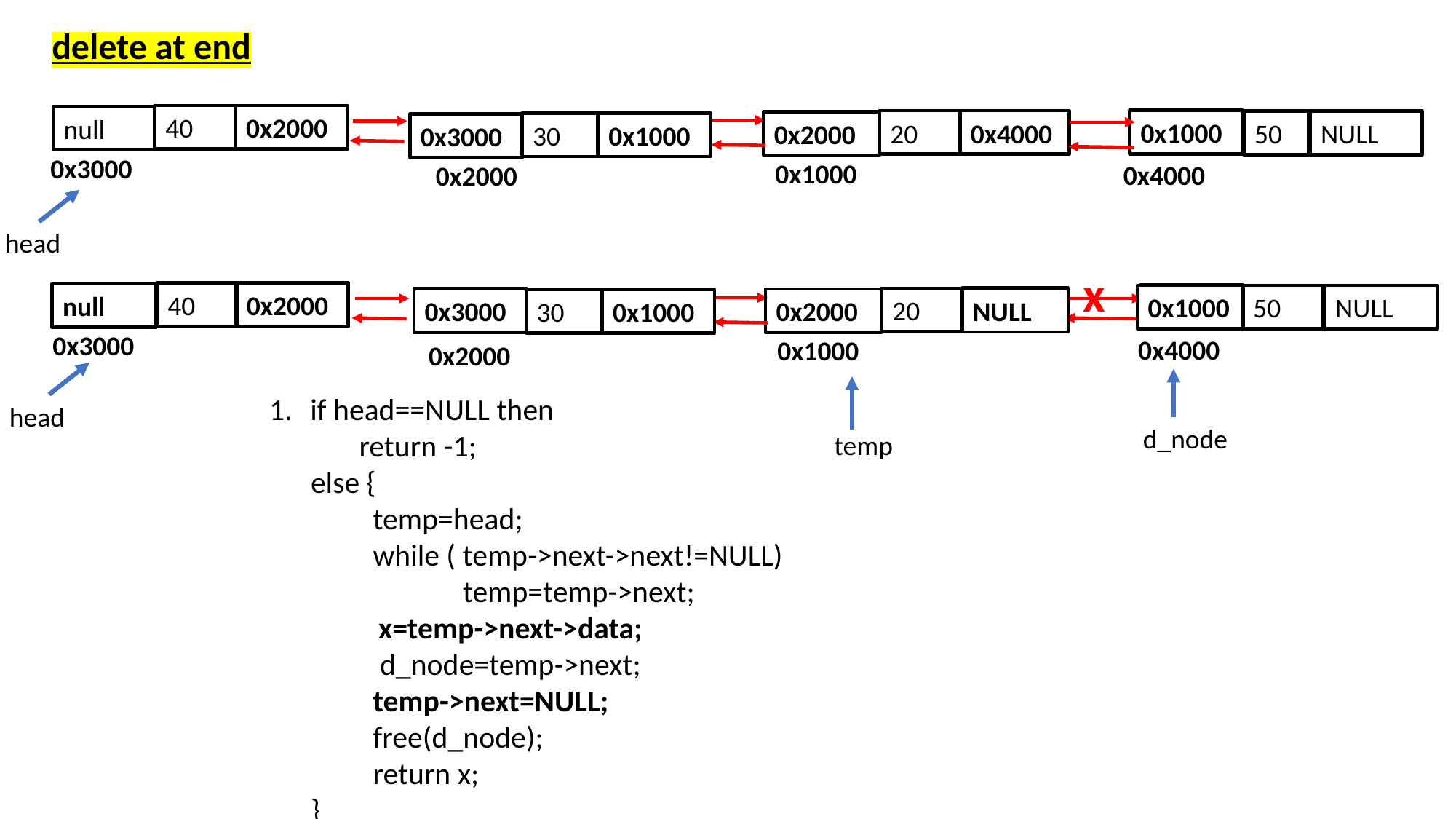

delete at end
0x2000
40
null
0x3000
0x1000
NULL
50
0x4000
0x4000
20
0x2000
0x1000
0x1000
30
0x3000
0x2000
head
x
0x2000
40
null
0x3000
null
NULL
50
0x4000
0x1000
0x4000
null
20
0x2000
0x1000
NULL
0x3000
0x1000
30
0x2000
if head==NULL then
             return -1;
      else {
               temp=head;
               while ( temp->next->next!=NULL)
                            temp=temp->next;
	x=temp->next->data;
                d_node=temp->next;
               temp->next=NULL;
               free(d_node);
               return x;
      }
head
d_node
temp